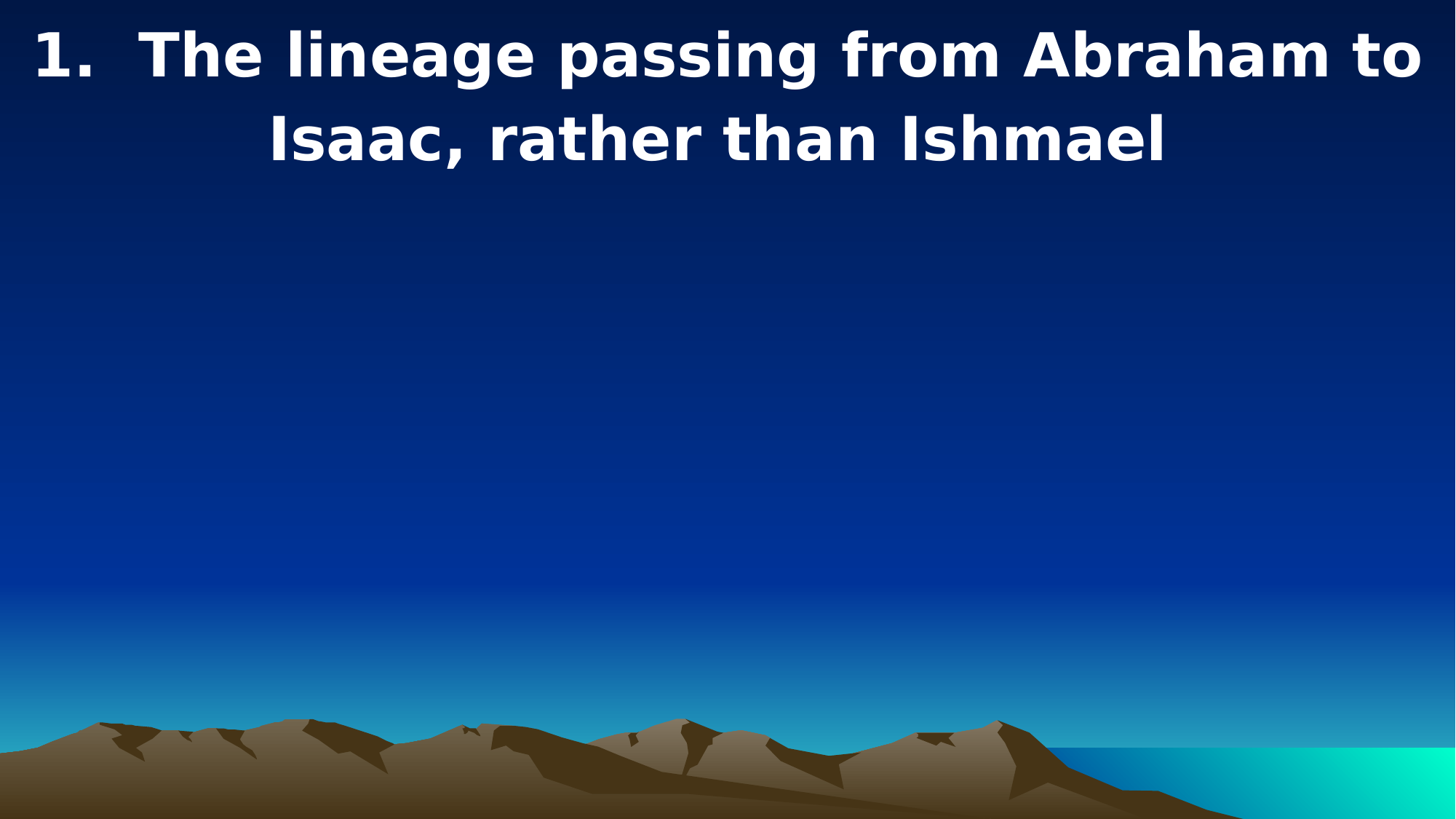

1.  The lineage passing from Abraham to Isaac, rather than Ishmael